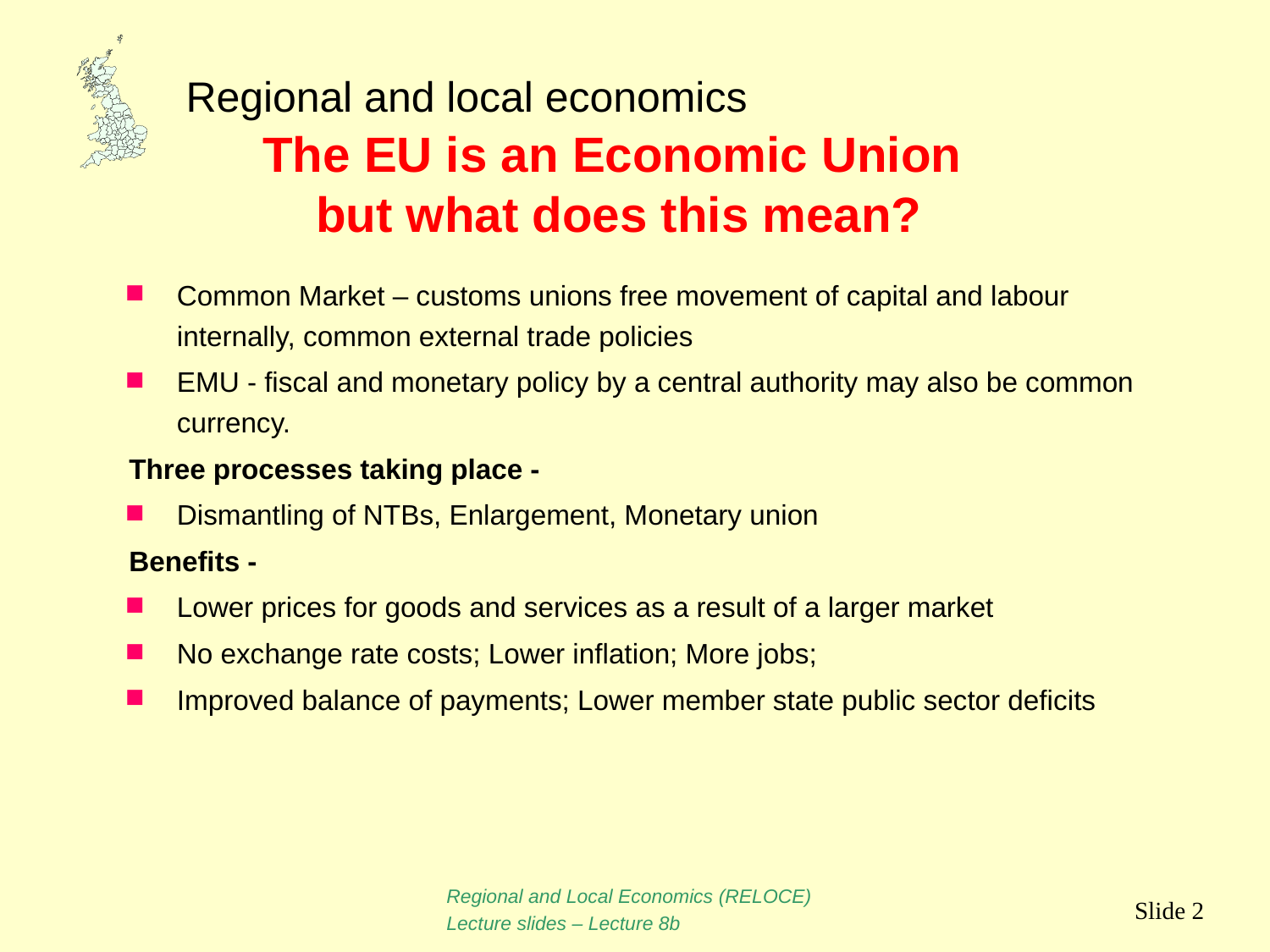

The EU is an Economic Union
but what does this mean?
Common Market – customs unions free movement of capital and labour internally, common external trade policies
EMU - fiscal and monetary policy by a central authority may also be common currency.
Three processes taking place -
Dismantling of NTBs, Enlargement, Monetary union
Benefits -
Lower prices for goods and services as a result of a larger market
No exchange rate costs; Lower inflation; More jobs;
Improved balance of payments; Lower member state public sector deficits
Regional and Local Economics (RELOCE)
Lecture slides – Lecture 8b
Slide 2